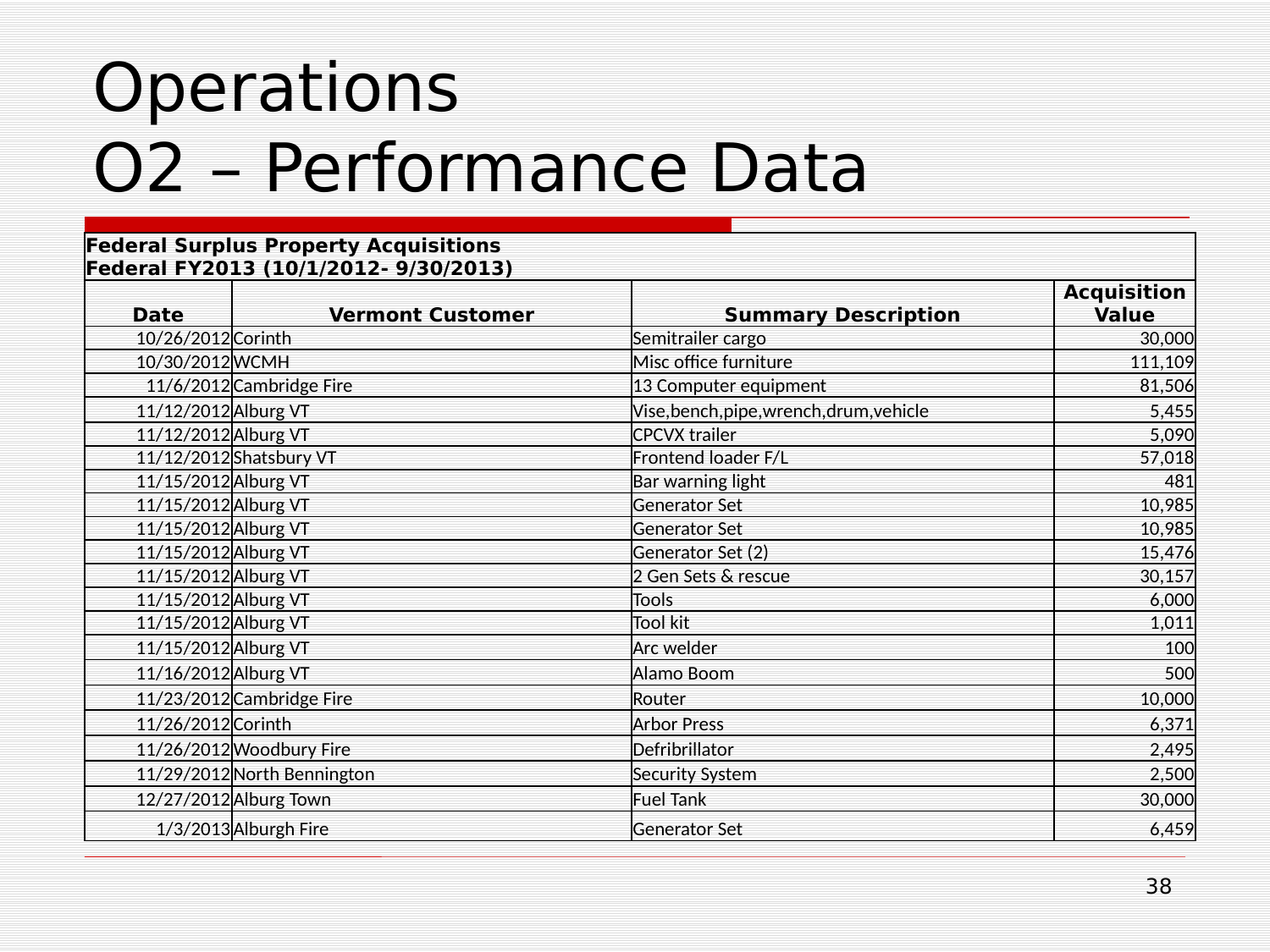

Operations
O2 – Performance Data
| Federal Surplus Property Acquisitions Federal FY2013 (10/1/2012- 9/30/2013) |  |  |  |
| --- | --- | --- | --- |
| Date | Vermont Customer | Summary Description | Acquisition Value |
| 10/26/2012 | Corinth | Semitrailer cargo | 30,000 |
| 10/30/2012 | WCMH | Misc office furniture | 111,109 |
| 11/6/2012 | Cambridge Fire | 13 Computer equipment | 81,506 |
| 11/12/2012 | Alburg VT | Vise,bench,pipe,wrench,drum,vehicle | 5,455 |
| 11/12/2012 | Alburg VT | CPCVX trailer | 5,090 |
| 11/12/2012 | Shatsbury VT | Frontend loader F/L | 57,018 |
| 11/15/2012 | Alburg VT | Bar warning light | 481 |
| 11/15/2012 | Alburg VT | Generator Set | 10,985 |
| 11/15/2012 | Alburg VT | Generator Set | 10,985 |
| 11/15/2012 | Alburg VT | Generator Set (2) | 15,476 |
| 11/15/2012 | Alburg VT | 2 Gen Sets & rescue | 30,157 |
| 11/15/2012 | Alburg VT | Tools | 6,000 |
| 11/15/2012 | Alburg VT | Tool kit | 1,011 |
| 11/15/2012 | Alburg VT | Arc welder | 100 |
| 11/16/2012 | Alburg VT | Alamo Boom | 500 |
| 11/23/2012 | Cambridge Fire | Router | 10,000 |
| 11/26/2012 | Corinth | Arbor Press | 6,371 |
| 11/26/2012 | Woodbury Fire | Defribrillator | 2,495 |
| 11/29/2012 | North Bennington | Security System | 2,500 |
| 12/27/2012 | Alburg Town | Fuel Tank | 30,000 |
| 1/3/2013 | Alburgh Fire | Generator Set | 6,459 |
38